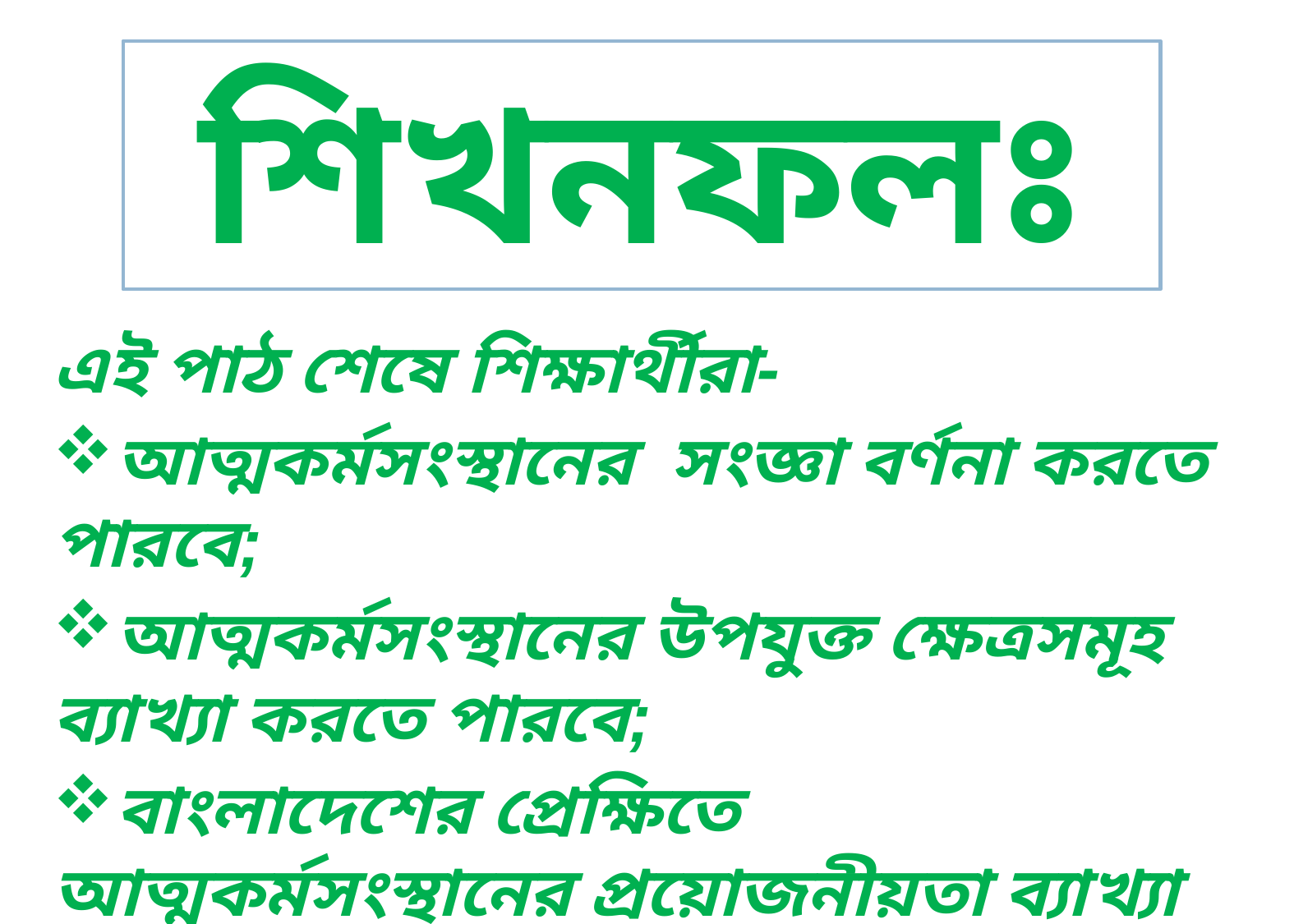

শিখনফলঃ
এই পাঠ শেষে শিক্ষার্থীরা-
আত্মকর্মসংস্থানের  সংজ্ঞা বর্ণনা করতে পারবে;
আত্মকর্মসংস্থানের উপযুক্ত ক্ষেত্রসমূহ  ব্যাখ্যা করতে পারবে;
বাংলাদেশের প্রেক্ষিতে আত্মকর্মসংস্থানের প্রয়োজনীয়তা ব্যাখ্যা করতে পারবে।